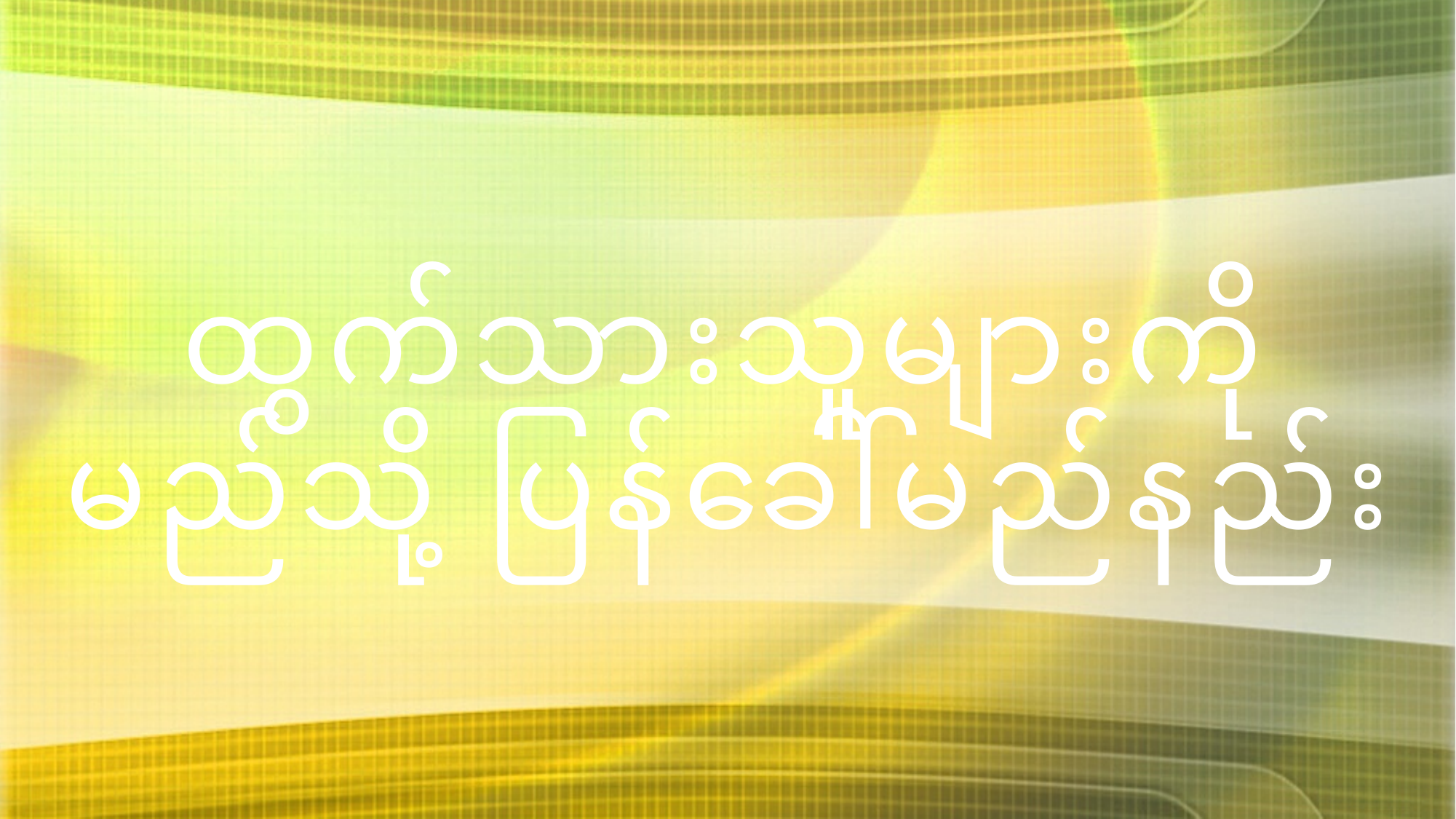

ထွက်သားသူများကို မည်သို့ ပြန်ခေါ်မည်နည်း